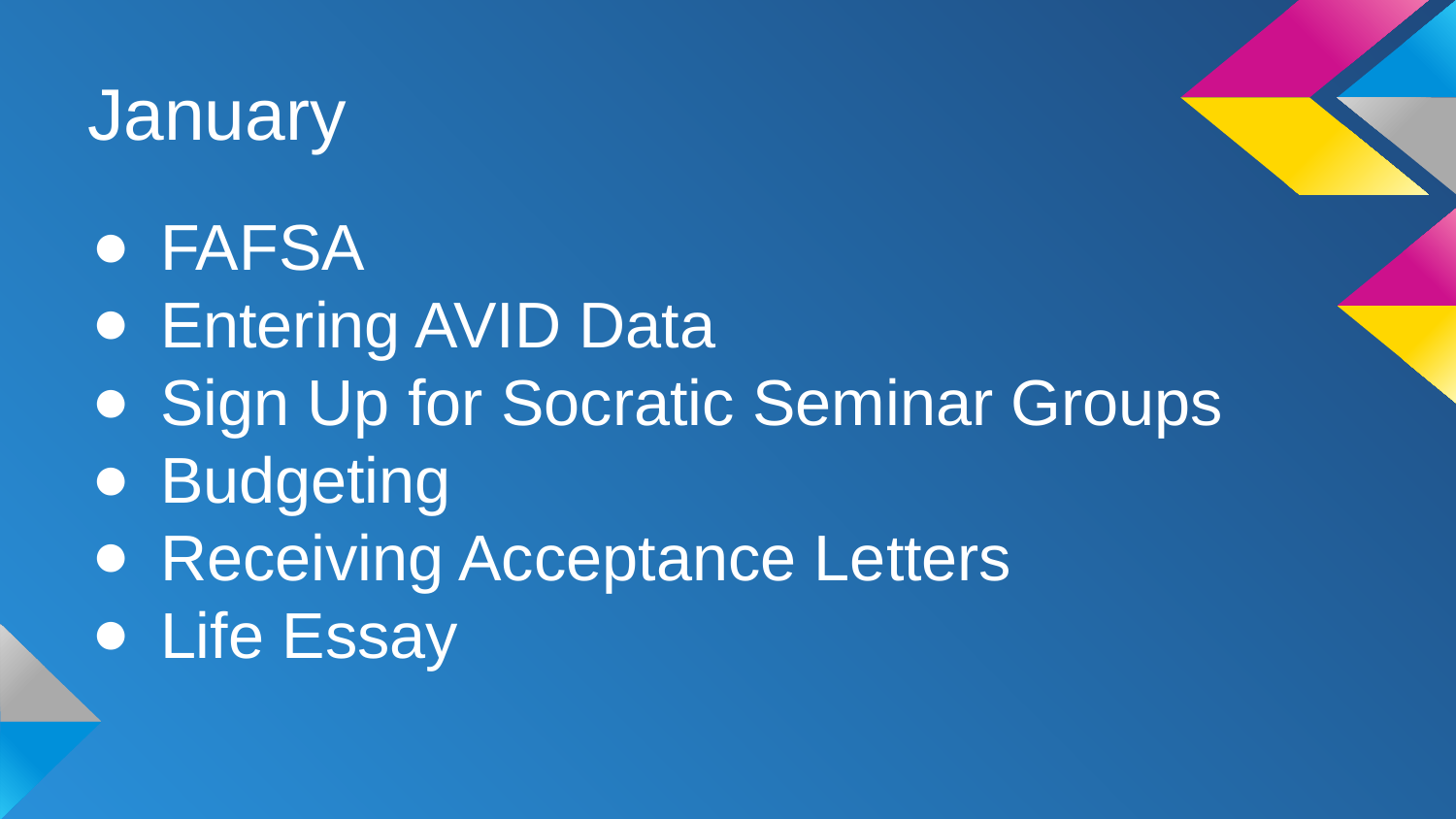

# January
FAFSA
Entering AVID Data
Sign Up for Socratic Seminar Groups
Budgeting
Receiving Acceptance Letters
Life Essay